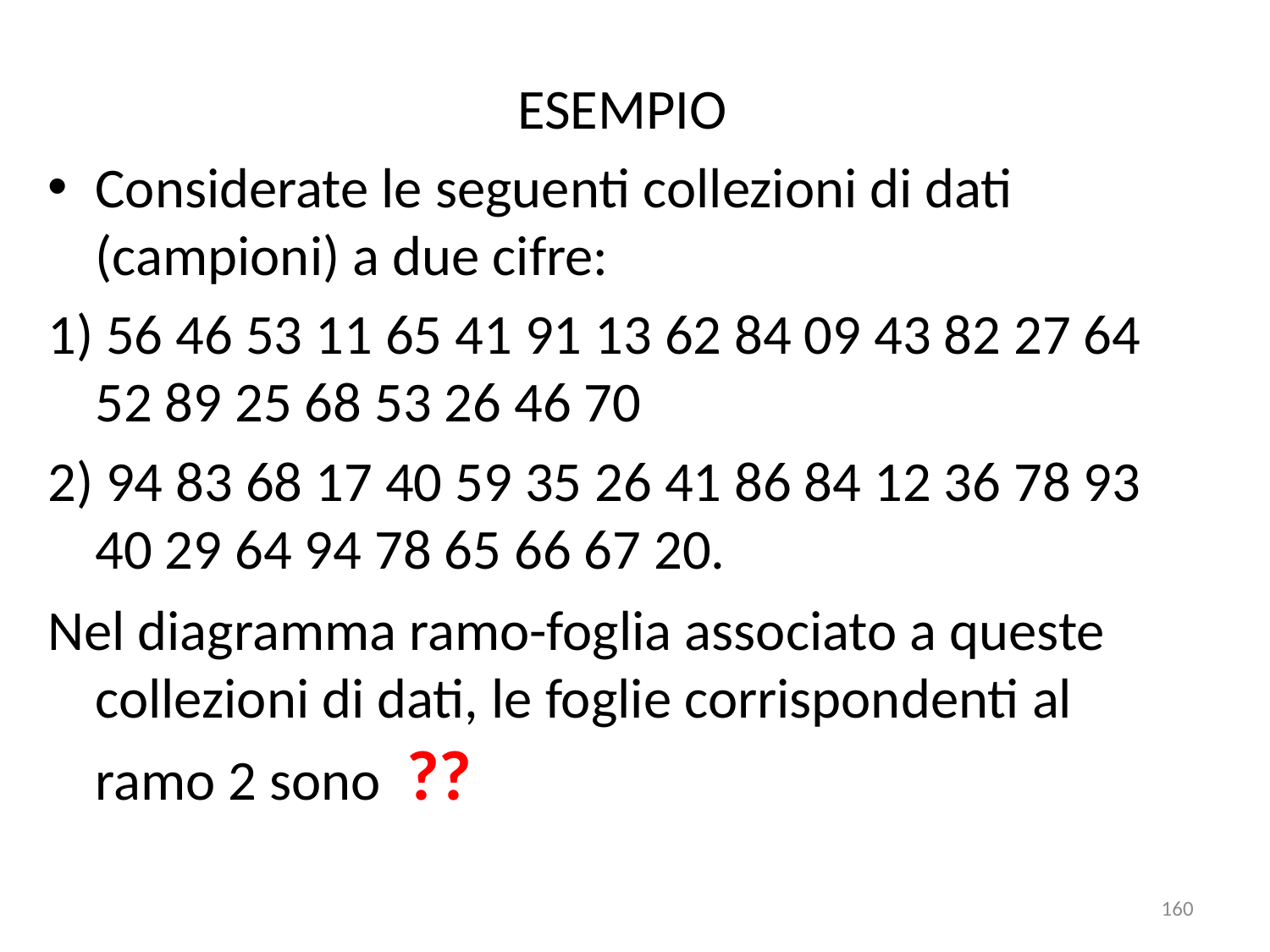

ESEMPIO
Considerate le seguenti collezioni di dati (campioni) a due cifre:
1) 56 46 53 11 65 41 91 13 62 84 09 43 82 27 64 52 89 25 68 53 26 46 70
2) 94 83 68 17 40 59 35 26 41 86 84 12 36 78 93 40 29 64 94 78 65 66 67 20.
Nel diagramma ramo-foglia associato a queste collezioni di dati, le foglie corrispondenti al ramo 2 sono  ??
160